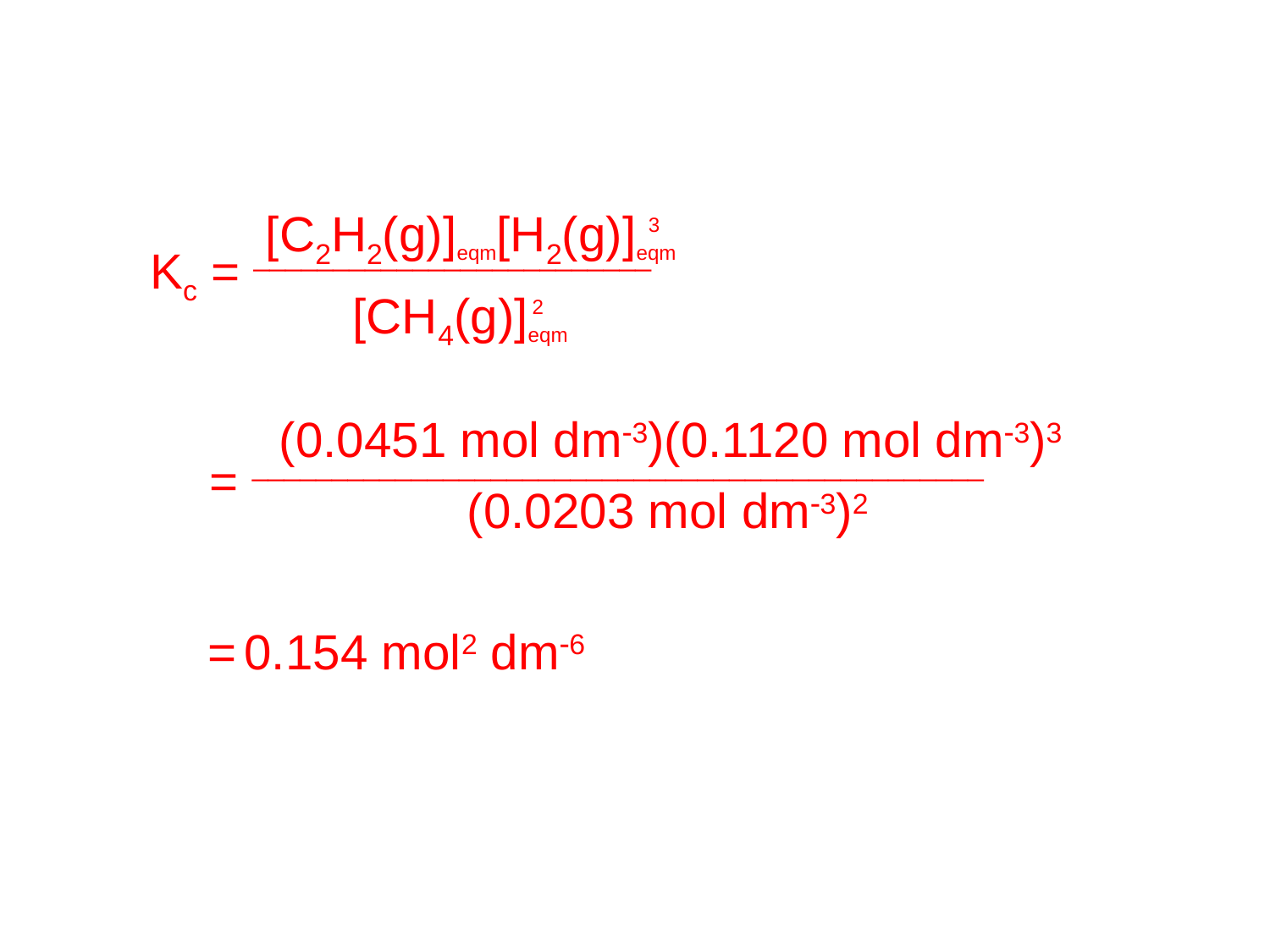

[C2H2(g)]eqm[H2(g)]eqm
3
Kc = _________________________
[CH4(g)]eqm
2
(0.0451 mol dm−3)(0.1120 mol dm−3)3
(0.0203 mol dm−3)2
	= ______________________________________________
= 0.154 mol2 dm−6